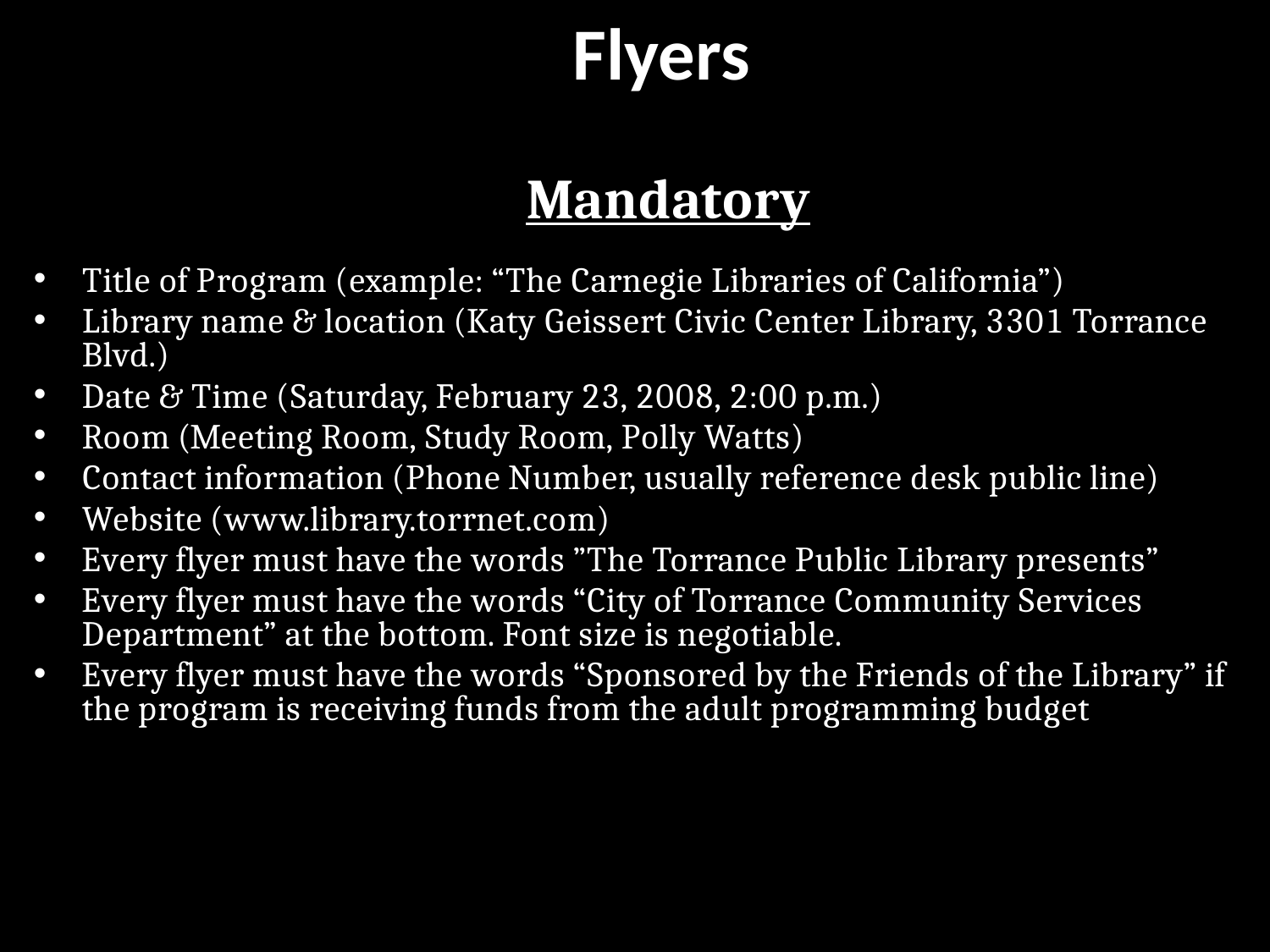

# Flyers
            Mandatory

Title of Program (example: “The Carnegie Libraries of California”)
Library name & location (Katy Geissert Civic Center Library, 3301 Torrance Blvd.)
Date & Time (Saturday, February 23, 2008, 2:00 p.m.)
Room (Meeting Room, Study Room, Polly Watts)
Contact information (Phone Number, usually reference desk public line)
Website (www.library.torrnet.com)
Every flyer must have the words ”The Torrance Public Library presents”
Every flyer must have the words “City of Torrance Community Services Department” at the bottom. Font size is negotiable.
Every flyer must have the words “Sponsored by the Friends of the Library” if the program is receiving funds from the adult programming budget